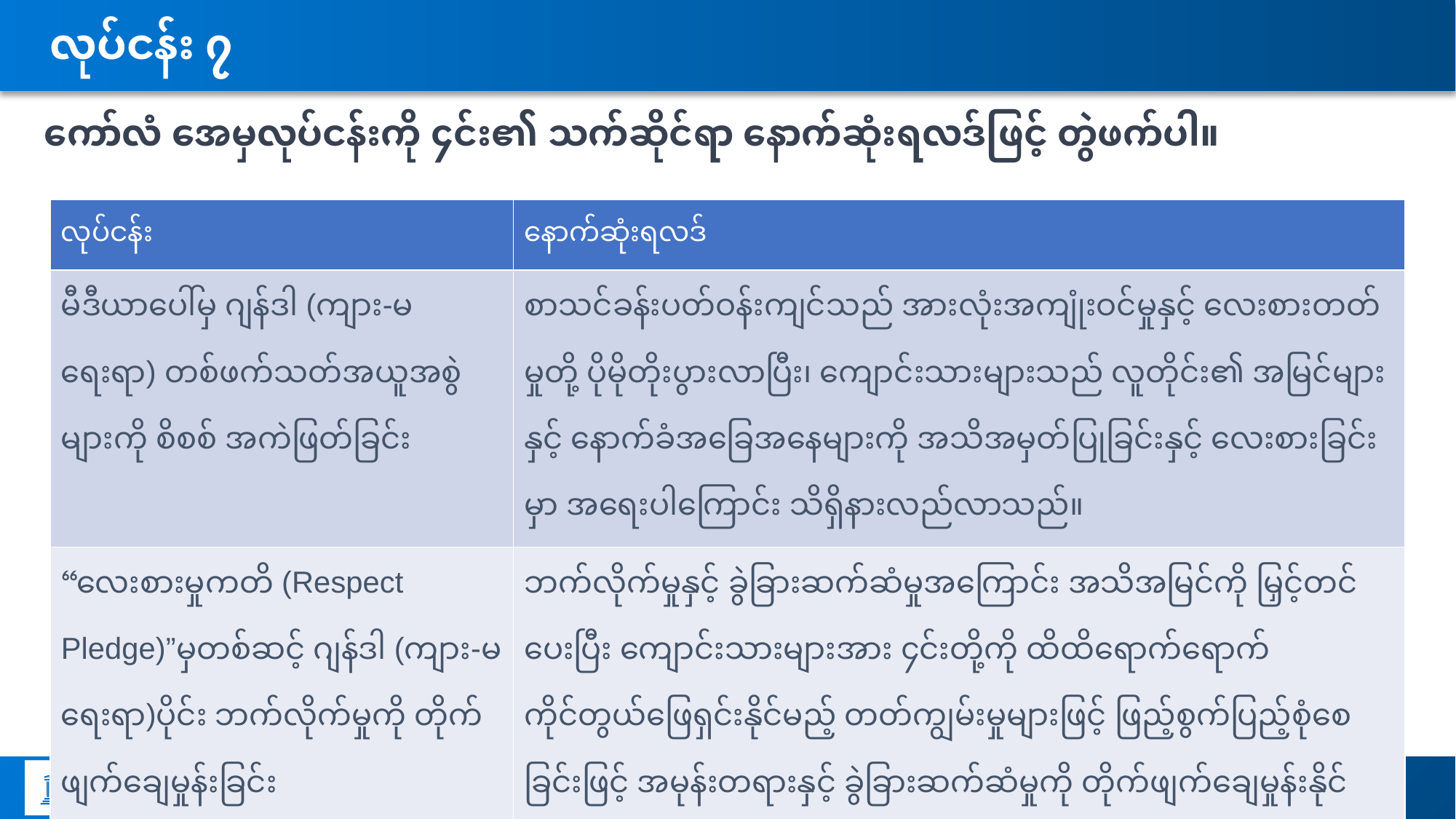

# လုပ်ငန်း ၇
ကော်လံ အေမှလုပ်ငန်းကို ၄င်း၏ သက်ဆိုင်ရာ နောက်ဆုံးရလဒ်ဖြင့် တွဲဖက်ပါ။
| လုပ်ငန်း | နောက်ဆုံးရလဒ် |
| --- | --- |
| မီဒီယာပေါ်မှ ဂျန်ဒါ (ကျား-မရေးရာ) တစ်ဖက်သတ်အယူအစွဲများကို စိစစ် အကဲဖြတ်ခြင်း | စာသင်ခန်းပတ်ဝန်းကျင်သည် အားလုံးအကျုံးဝင်မှုနှင့် လေးစားတတ်မှုတို့ ပိုမိုတိုးပွားလာပြီး၊ ကျောင်းသားများသည် လူတိုင်း၏ အမြင်များနှင့် နောက်ခံအခြေအနေများကို အသိအမှတ်ပြုခြင်းနှင့် လေးစားခြင်းမှာ အရေးပါကြောင်း သိရှိနားလည်လာသည်။ |
| “လေးစားမှုကတိ (Respect Pledge)”မှတစ်ဆင့် ဂျန်ဒါ (ကျား-မရေးရာ)ပိုင်း ဘက်လိုက်မှုကို တိုက်ဖျက်ချေမှုန်းခြင်း | ဘက်လိုက်မှုနှင့် ခွဲခြားဆက်ဆံမှုအကြောင်း အသိအမြင်ကို မြှင့်တင်ပေးပြီး ကျောင်းသားများအား ၄င်းတို့ကို ထိထိရောက်ရောက် ကိုင်တွယ်ဖြေရှင်းနိုင်မည့် တတ်ကျွမ်းမှုများဖြင့် ဖြည့်စွက်ပြည့်စုံစေခြင်းဖြင့် အမုန်းတရားနှင့် ခွဲခြားဆက်ဆံမှုကို တိုက်ဖျက်ချေမှုန်းနိုင်မည့် တာဝန်ရှိမှု အသိကို အားပေးမြှင့်တင်သည်။ |
| အမြင်ဖွင့်ခြင်းနှင့် တတ်ကျွမ်းမှုများကို မြှင့်တင်ခြင်း | အမျိုးသမီးများ (females and women) နှင့်စပ်လျဉ်းသည့် မီဒီယာပေါ် ကိုယ်စားပြုပုံဖော်မှု အလွဲများကို တက်ကြွစွာ သတ်မှတ်ဖော်ထုတ်ခြင်းနှင့် ဆန်းစစ်ဝေဖန်မှုရှိစွာ ခွဲခြမ်းစိတ်ဖြာခြင်း |